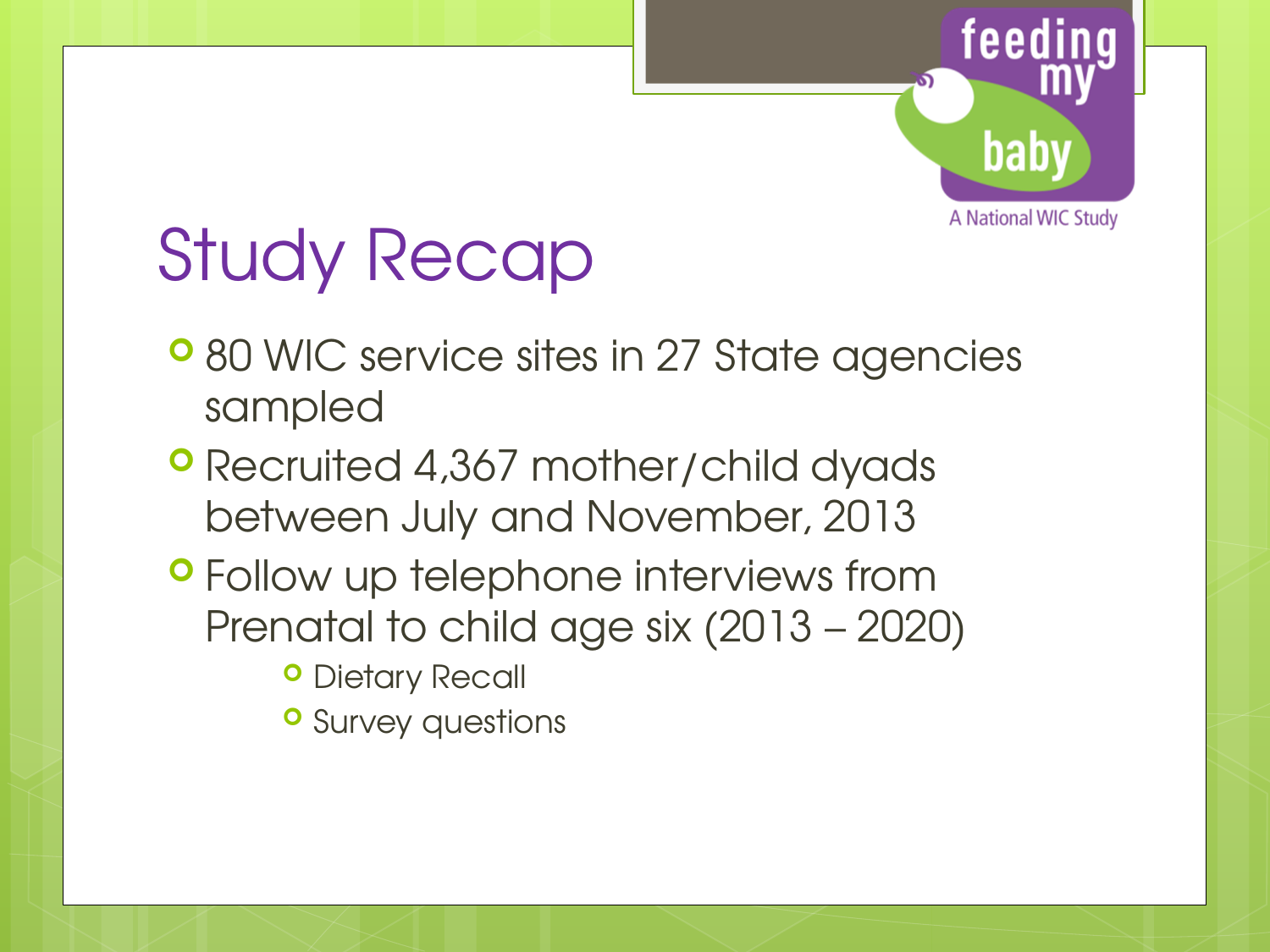

# Study Recap
80 WIC service sites in 27 State agencies sampled
Recruited 4,367 mother/child dyads between July and November, 2013
Follow up telephone interviews from Prenatal to child age six (2013 – 2020)
Dietary Recall
Survey questions